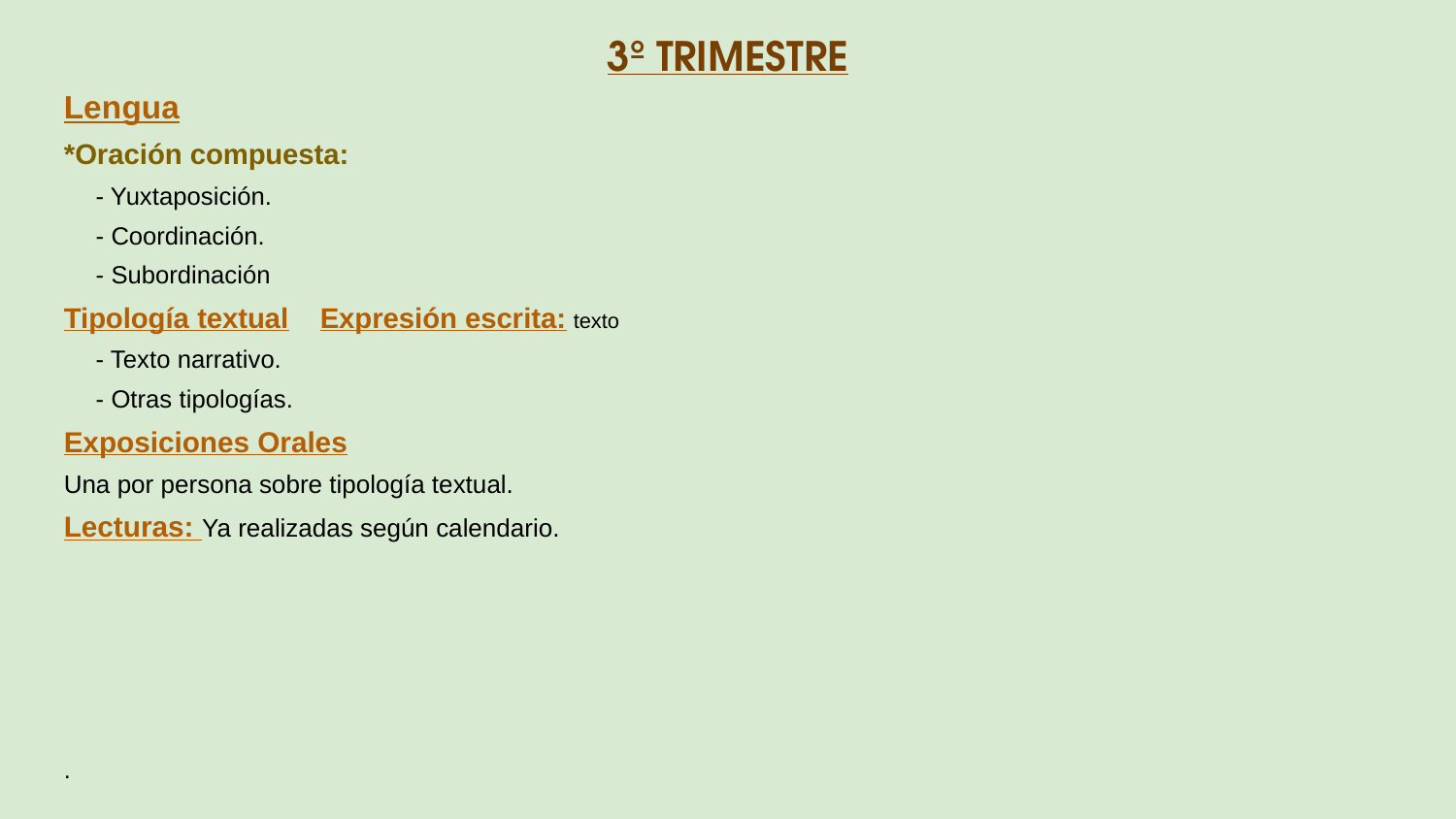

3º TRIMESTRE
Lengua
*Oración compuesta:
	- Yuxtaposición.
	- Coordinación.
	- Subordinación
Tipología textual	Expresión escrita: texto
	- Texto narrativo.
	- Otras tipologías.
Exposiciones Orales
Una por persona sobre tipología textual.
Lecturas: Ya realizadas según calendario.

.